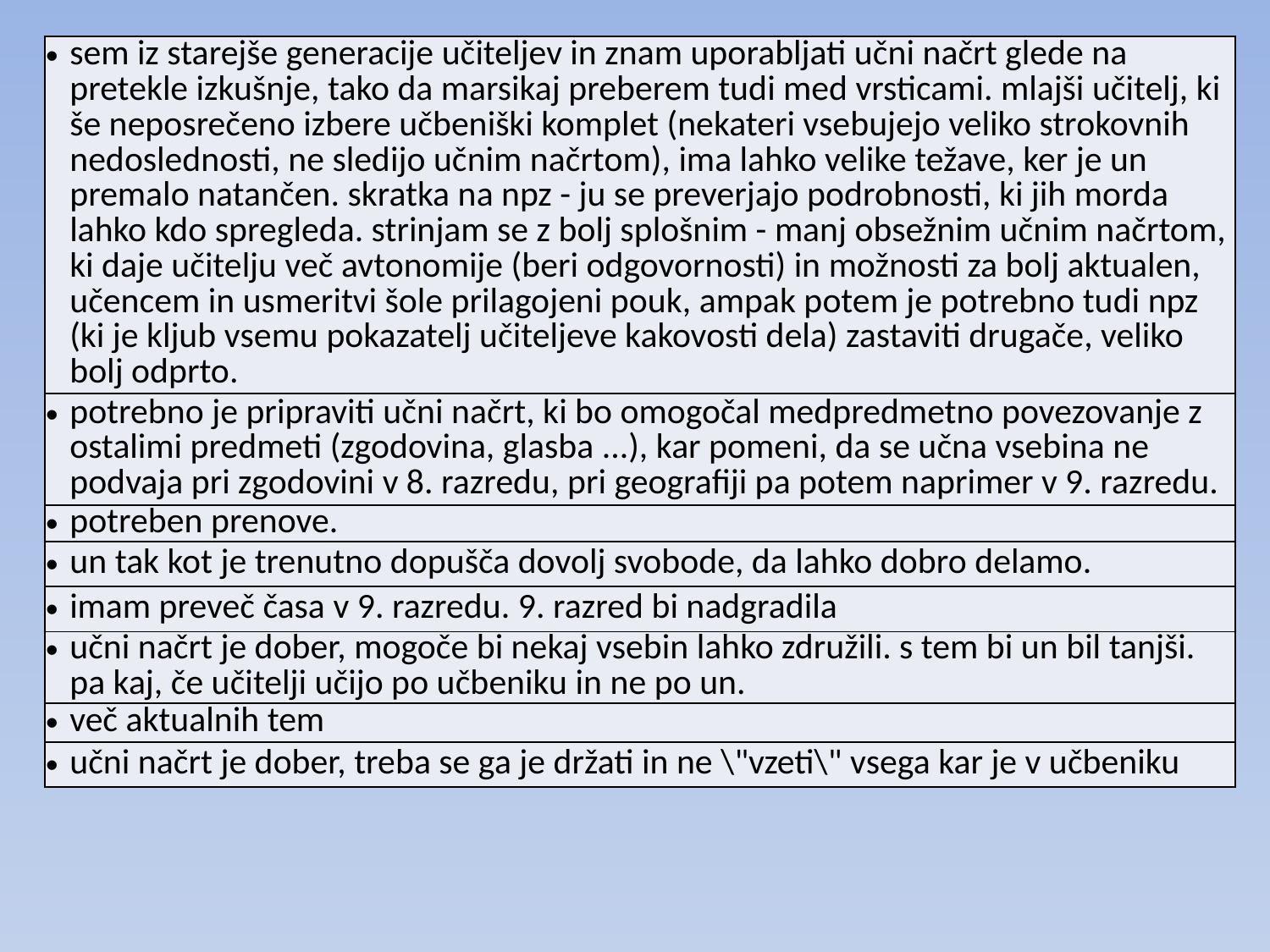

| sem iz starejše generacije učiteljev in znam uporabljati učni načrt glede na pretekle izkušnje, tako da marsikaj preberem tudi med vrsticami. mlajši učitelj, ki še neposrečeno izbere učbeniški komplet (nekateri vsebujejo veliko strokovnih nedoslednosti, ne sledijo učnim načrtom), ima lahko velike težave, ker je un premalo natančen. skratka na npz - ju se preverjajo podrobnosti, ki jih morda lahko kdo spregleda. strinjam se z bolj splošnim - manj obsežnim učnim načrtom, ki daje učitelju več avtonomije (beri odgovornosti) in možnosti za bolj aktualen, učencem in usmeritvi šole prilagojeni pouk, ampak potem je potrebno tudi npz (ki je kljub vsemu pokazatelj učiteljeve kakovosti dela) zastaviti drugače, veliko bolj odprto. |
| --- |
| potrebno je pripraviti učni načrt, ki bo omogočal medpredmetno povezovanje z ostalimi predmeti (zgodovina, glasba ...), kar pomeni, da se učna vsebina ne podvaja pri zgodovini v 8. razredu, pri geografiji pa potem naprimer v 9. razredu. |
| potreben prenove. |
| un tak kot je trenutno dopušča dovolj svobode, da lahko dobro delamo. |
| imam preveč časa v 9. razredu. 9. razred bi nadgradila |
| učni načrt je dober, mogoče bi nekaj vsebin lahko združili. s tem bi un bil tanjši. pa kaj, če učitelji učijo po učbeniku in ne po un. |
| več aktualnih tem |
| učni načrt je dober, treba se ga je držati in ne \"vzeti\" vsega kar je v učbeniku |